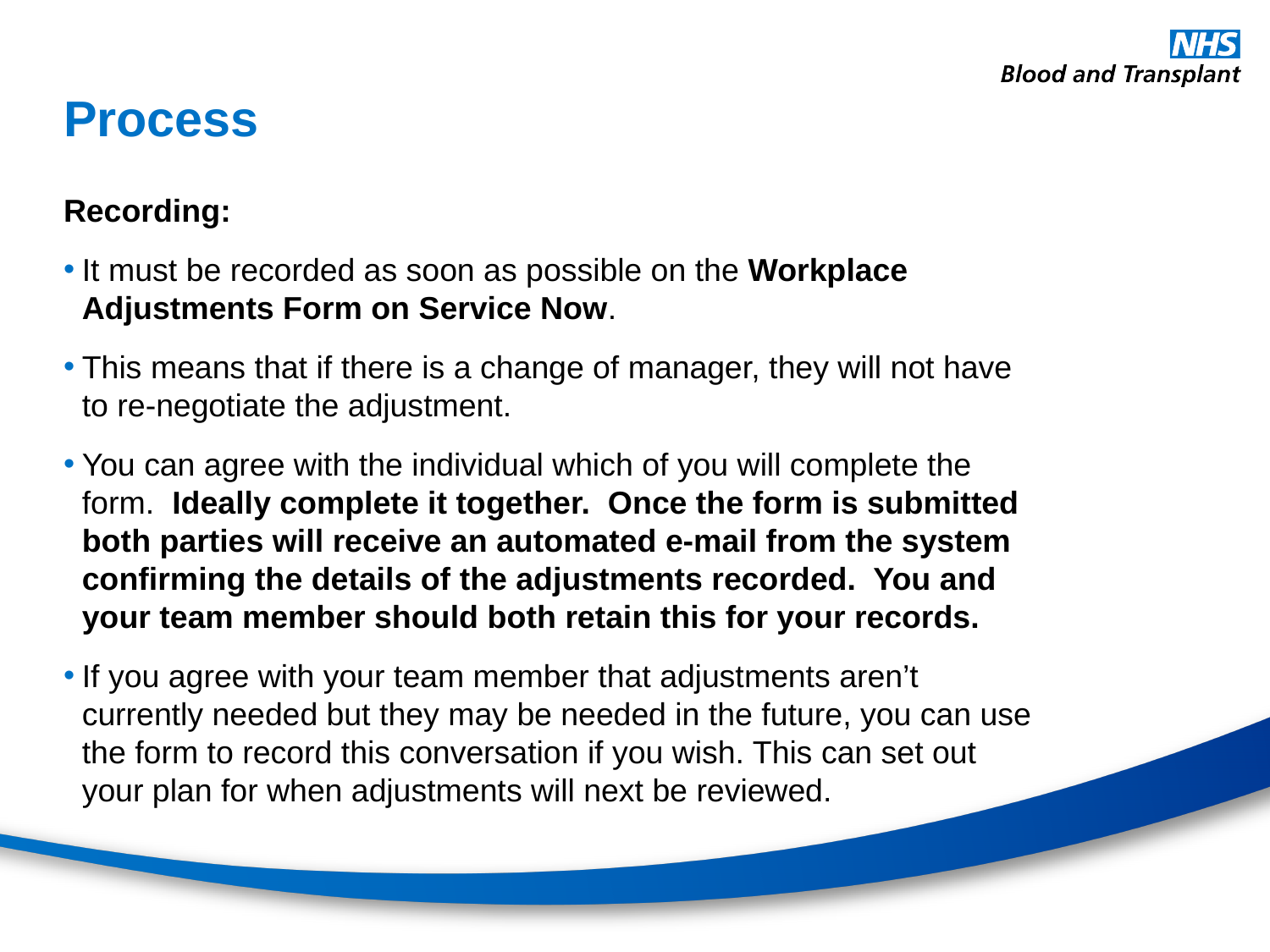

# Process
Recording:
It must be recorded as soon as possible on the Workplace Adjustments Form on Service Now.
This means that if there is a change of manager, they will not have to re-negotiate the adjustment.
You can agree with the individual which of you will complete the form.  Ideally complete it together.  Once the form is submitted both parties will receive an automated e-mail from the system confirming the details of the adjustments recorded.  You and your team member should both retain this for your records.
If you agree with your team member that adjustments aren’t currently needed but they may be needed in the future, you can use the form to record this conversation if you wish. This can set out your plan for when adjustments will next be reviewed.